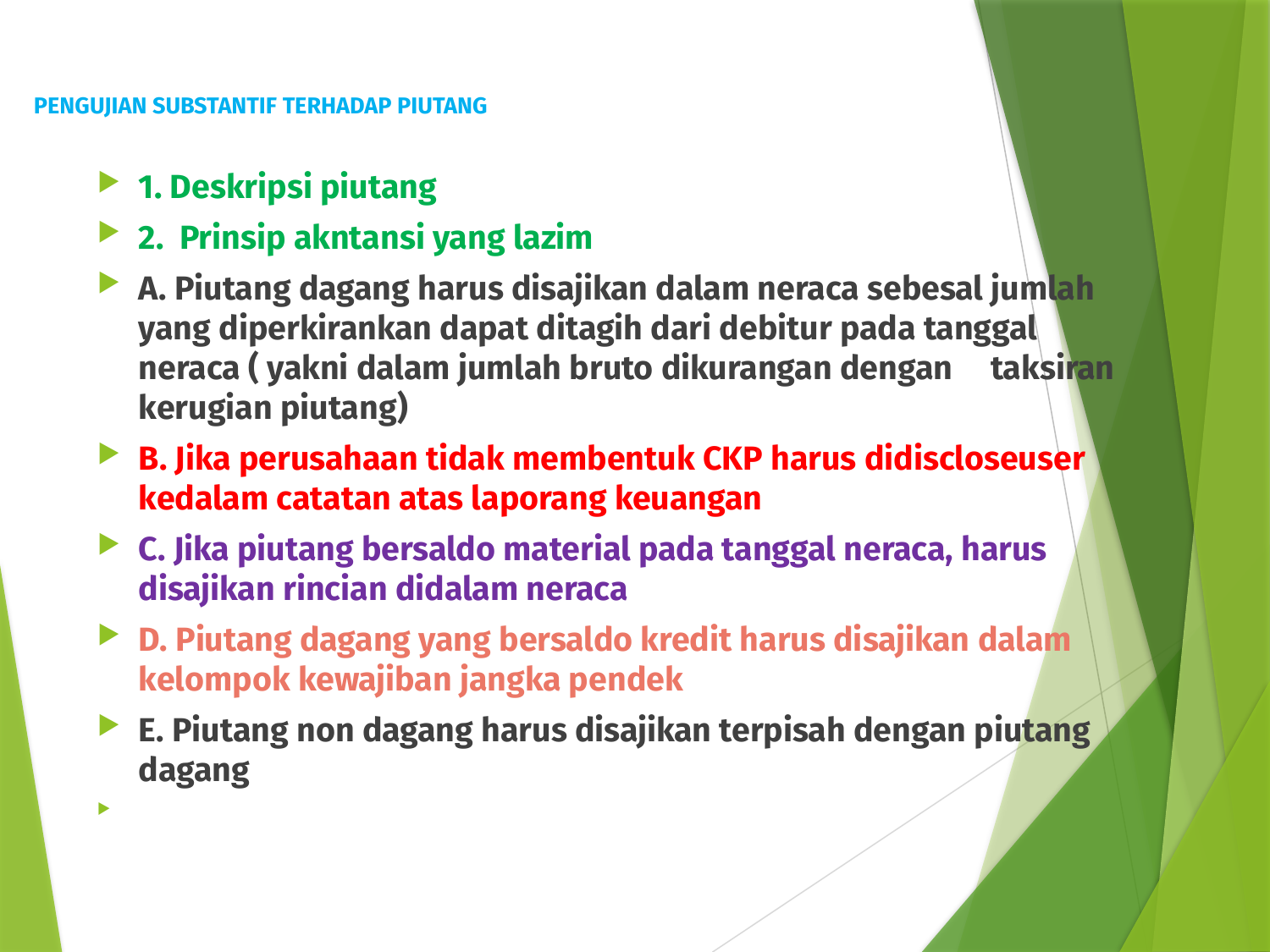

# PENGUJIAN SUBSTANTIF TERHADAP PIUTANG
1. Deskripsi piutang
2.  Prinsip akntansi yang lazim
A. Piutang dagang harus disajikan dalam neraca sebesal jumlah 	   yang diperkirankan dapat ditagih dari debitur pada tanggal 	neraca ( yakni dalam jumlah bruto dikurangan dengan 	taksiran kerugian piutang)
B. Jika perusahaan tidak membentuk CKP harus didiscloseuser 	kedalam catatan atas laporang keuangan
C. Jika piutang bersaldo material pada tanggal neraca, harus 	disajikan rincian didalam neraca
D. Piutang dagang yang bersaldo kredit harus disajikan dalam 	kelompok kewajiban jangka pendek
E. Piutang non dagang harus disajikan terpisah dengan piutang 	dagang